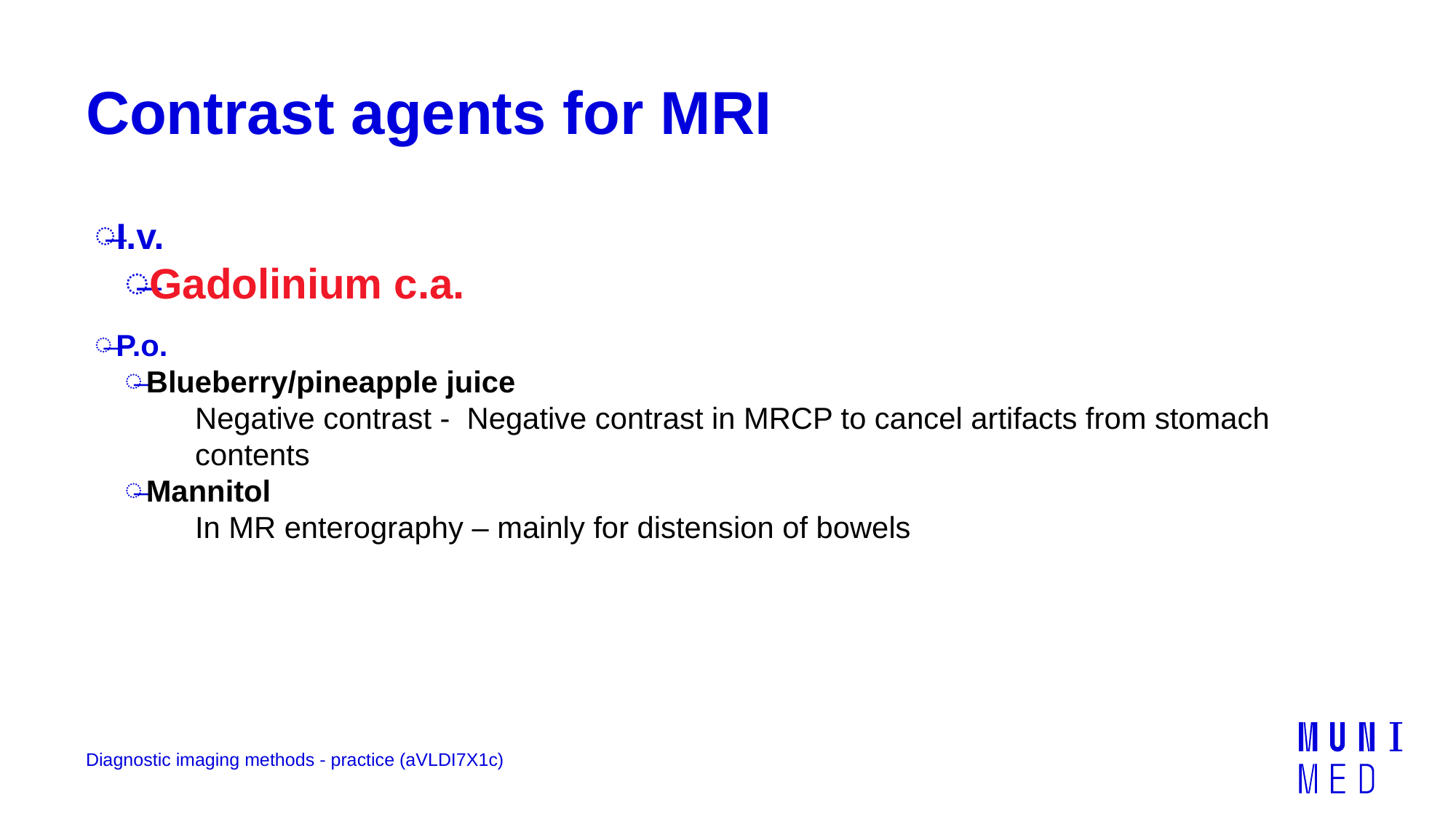

# Contrast agents for MRI
I.v.
Gadolinium c.a.
P.o.
Blueberry/pineapple juice
Negative contrast -  Negative contrast in MRCP to cancel artifacts from stomach contents
Mannitol
In MR enterography – mainly for distension of bowels

Diagnostic imaging methods - practice (aVLDI7X1c)